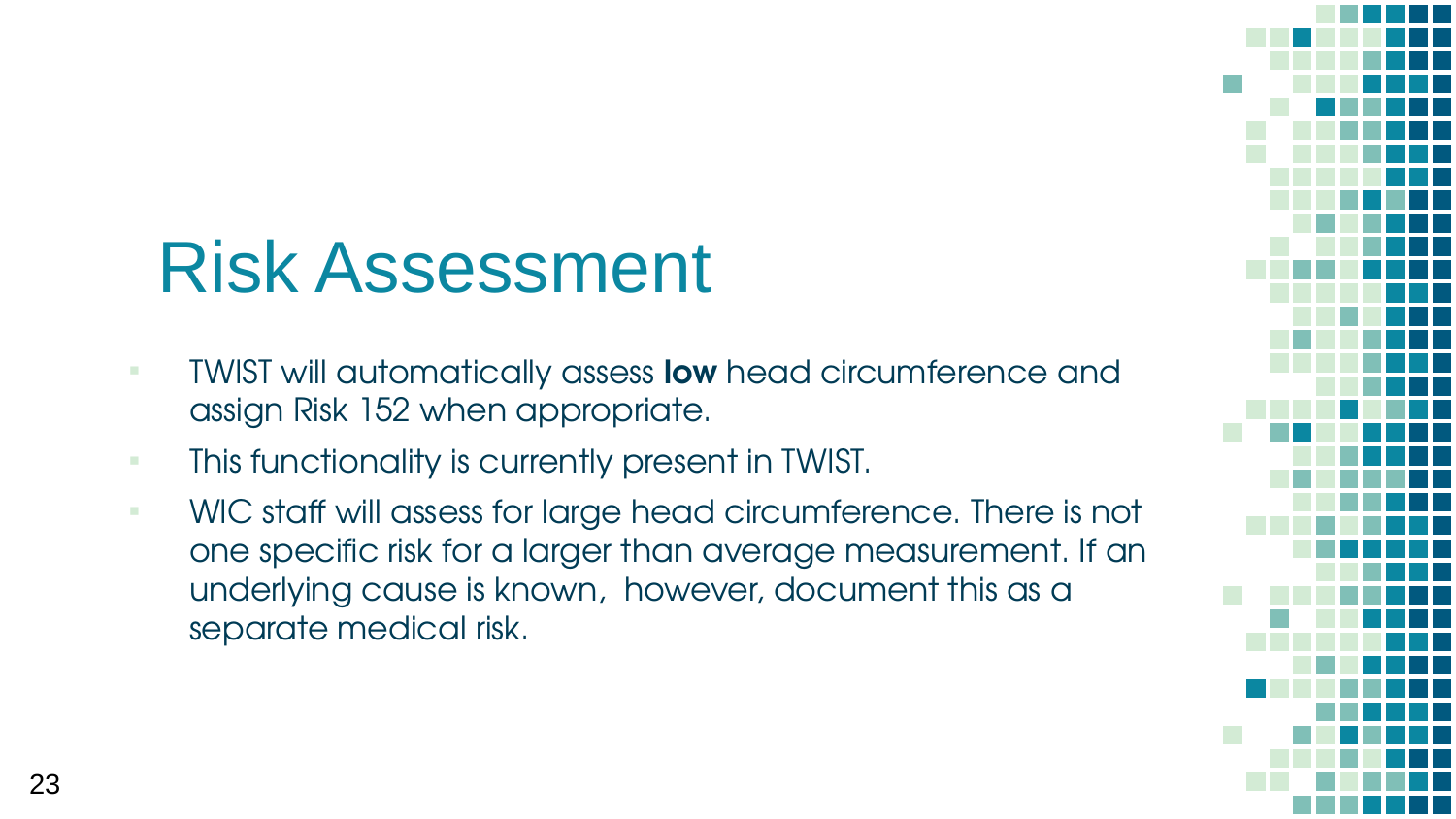

# Risk Assessment
TWIST will automatically assess low head circumference and assign Risk 152 when appropriate.
This functionality is currently present in TWIST.
WIC staff will assess for large head circumference. There is not one specific risk for a larger than average measurement. If an underlying cause is known,  however, document this as a separate medical risk.
23